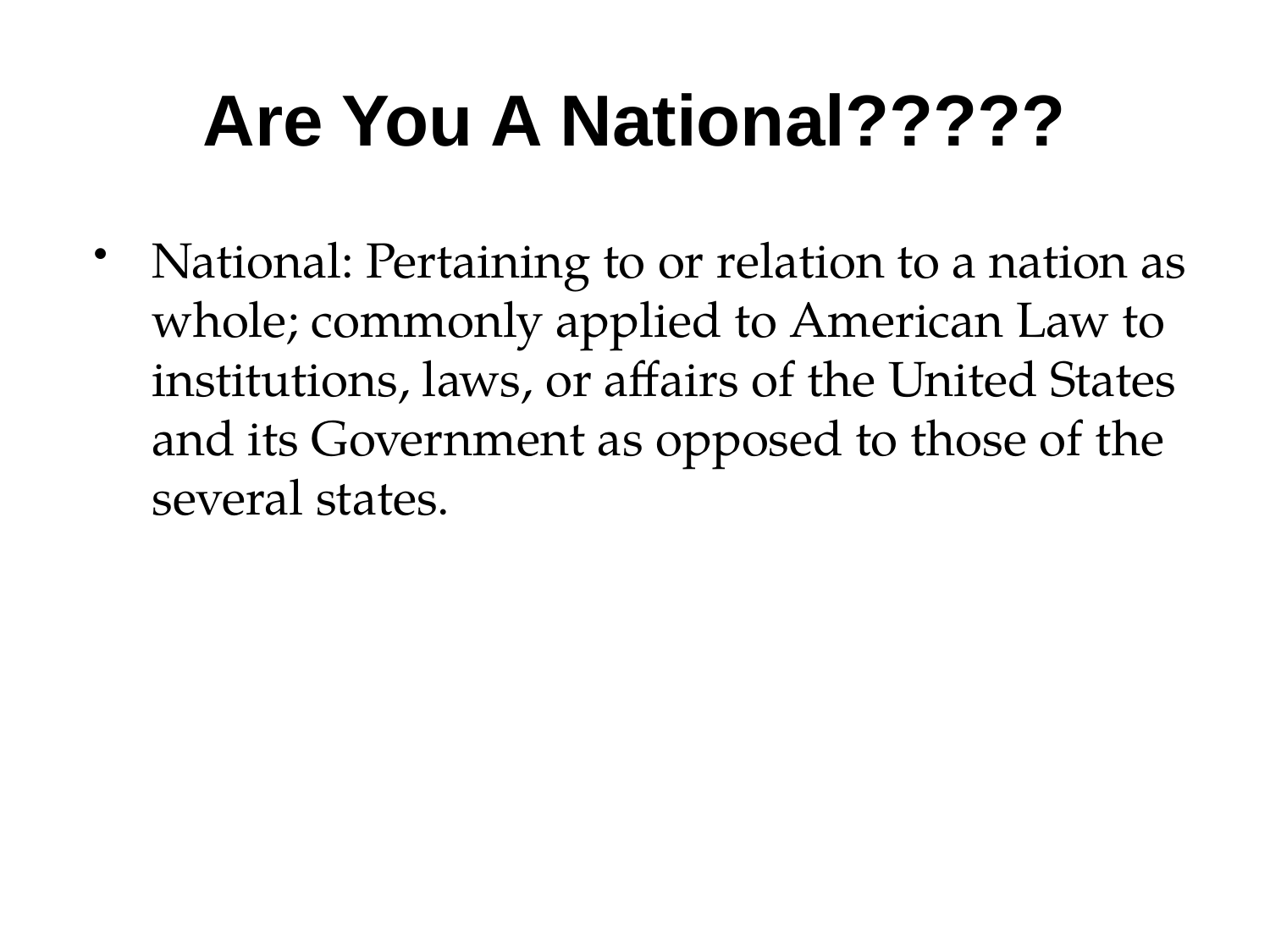

# Are You A National?????
National: Pertaining to or relation to a nation as whole; commonly applied to American Law to institutions, laws, or affairs of the United States and its Government as opposed to those of the several states.